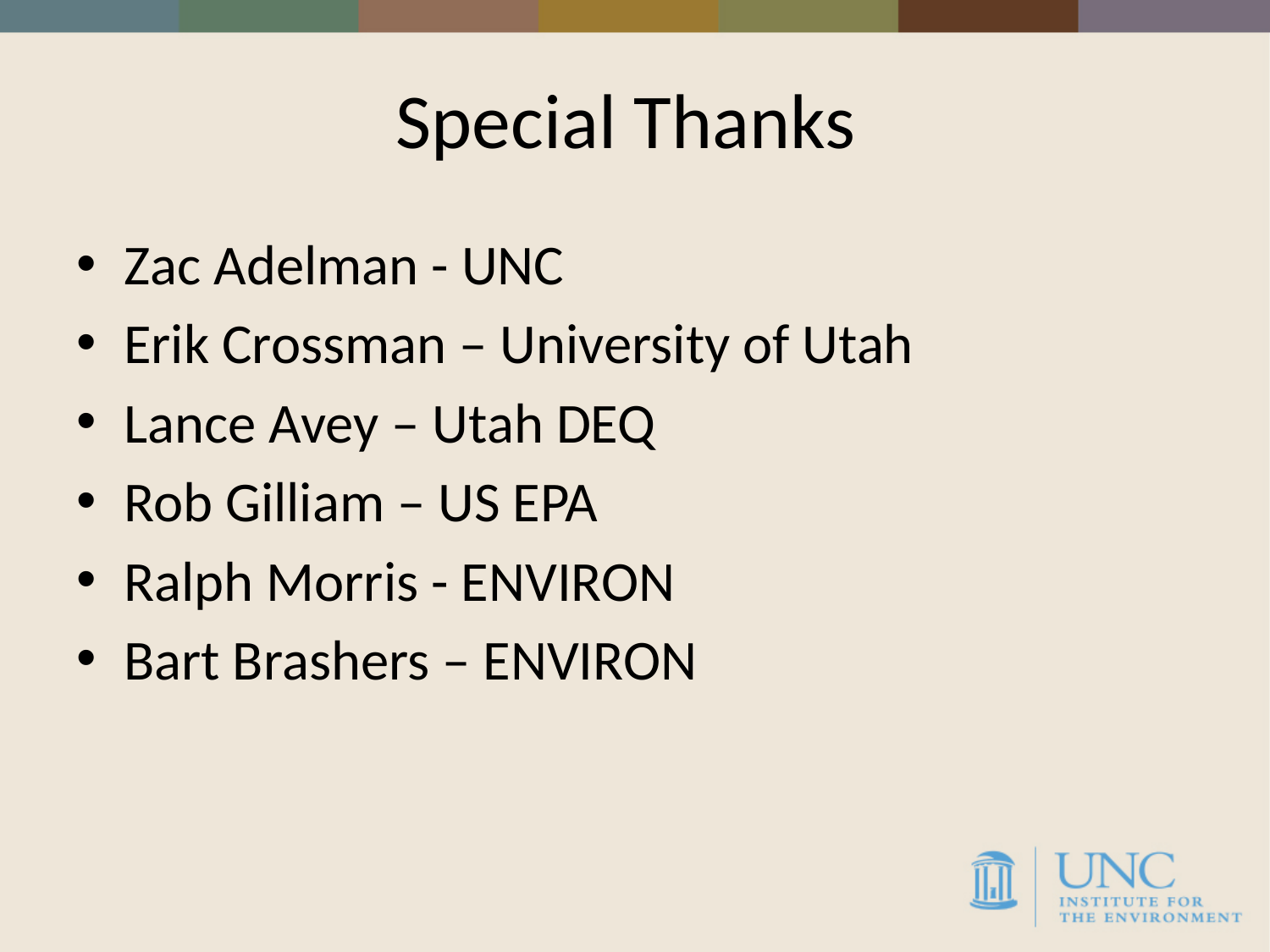

# Special Thanks
Zac Adelman - UNC
Erik Crossman – University of Utah
Lance Avey – Utah DEQ
Rob Gilliam – US EPA
Ralph Morris - ENVIRON
Bart Brashers – ENVIRON